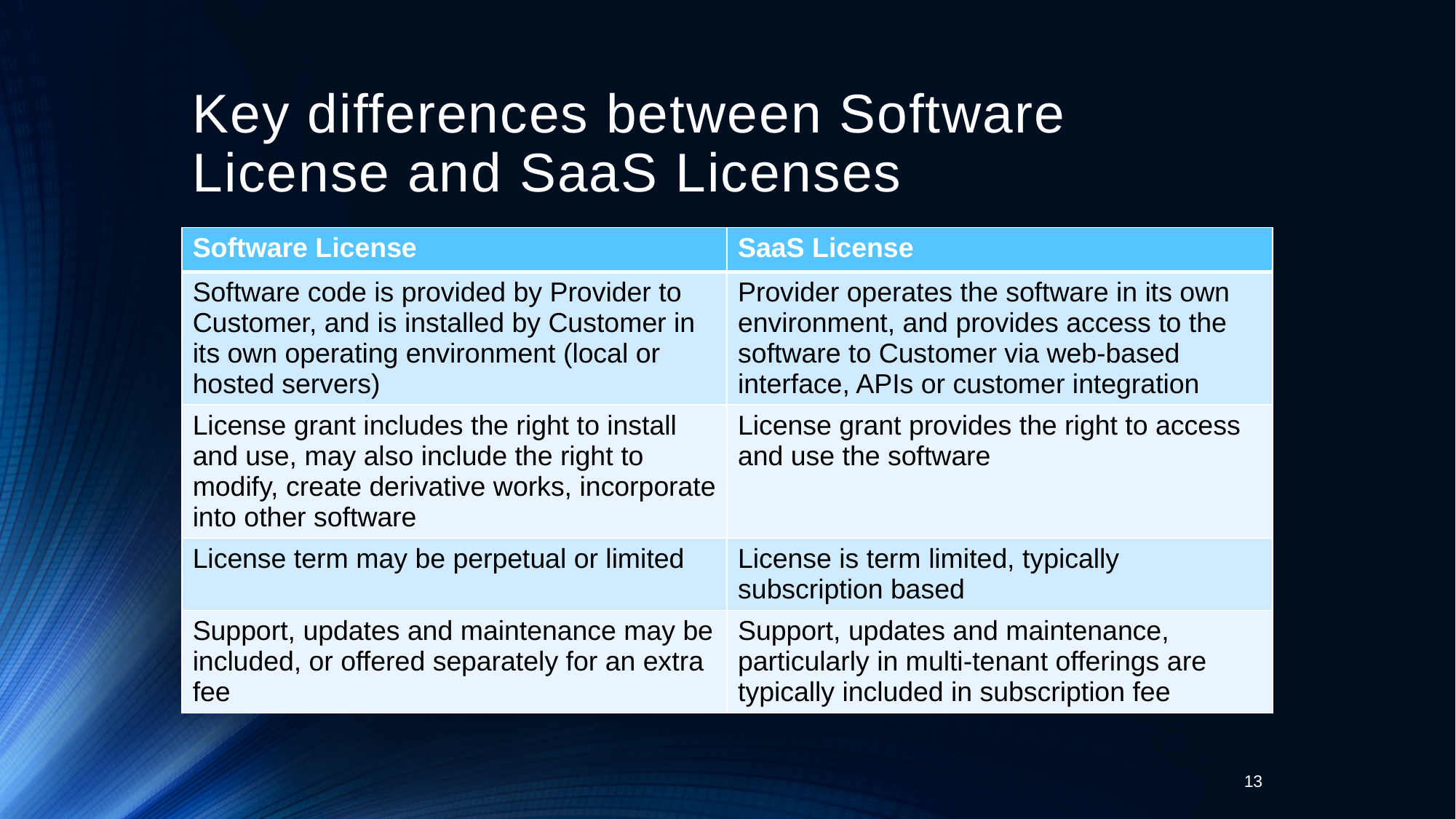

# Key differences between Software License and SaaS Licenses
| Software License | SaaS License |
| --- | --- |
| Software code is provided by Provider to Customer, and is installed by Customer in its own operating environment (local or hosted servers) | Provider operates the software in its own environment, and provides access to the software to Customer via web-based interface, APIs or customer integration |
| License grant includes the right to install and use, may also include the right to modify, create derivative works, incorporate into other software | License grant provides the right to access and use the software |
| License term may be perpetual or limited | License is term limited, typically subscription based |
| Support, updates and maintenance may be included, or offered separately for an extra fee | Support, updates and maintenance, particularly in multi-tenant offerings are typically included in subscription fee |
13